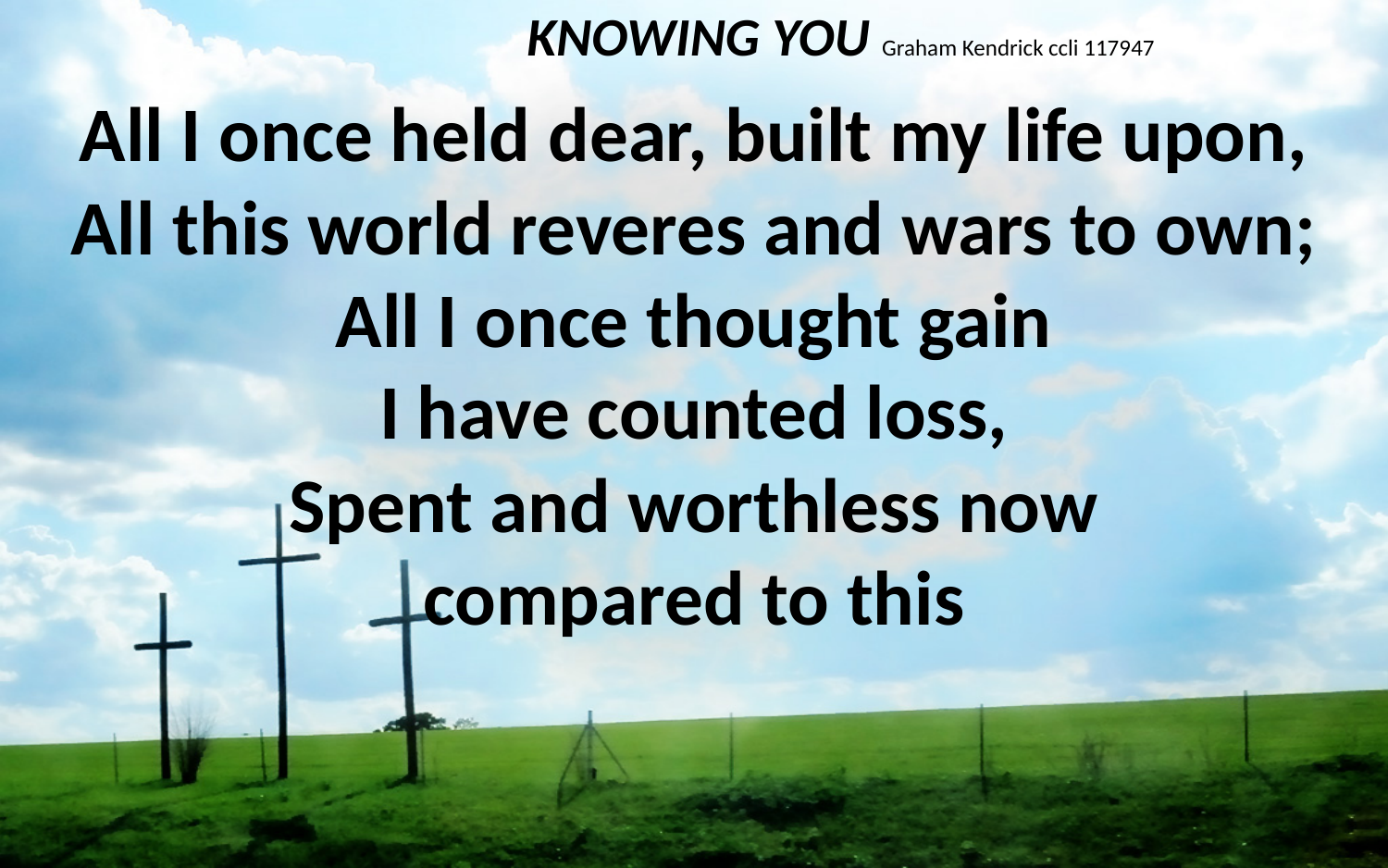

KNOWING YOU Graham Kendrick ccli 117947

All I once held dear, built my life upon,
All this world reveres and wars to own;
All I once thought gain
I have counted loss,
Spent and worthless now
compared to this